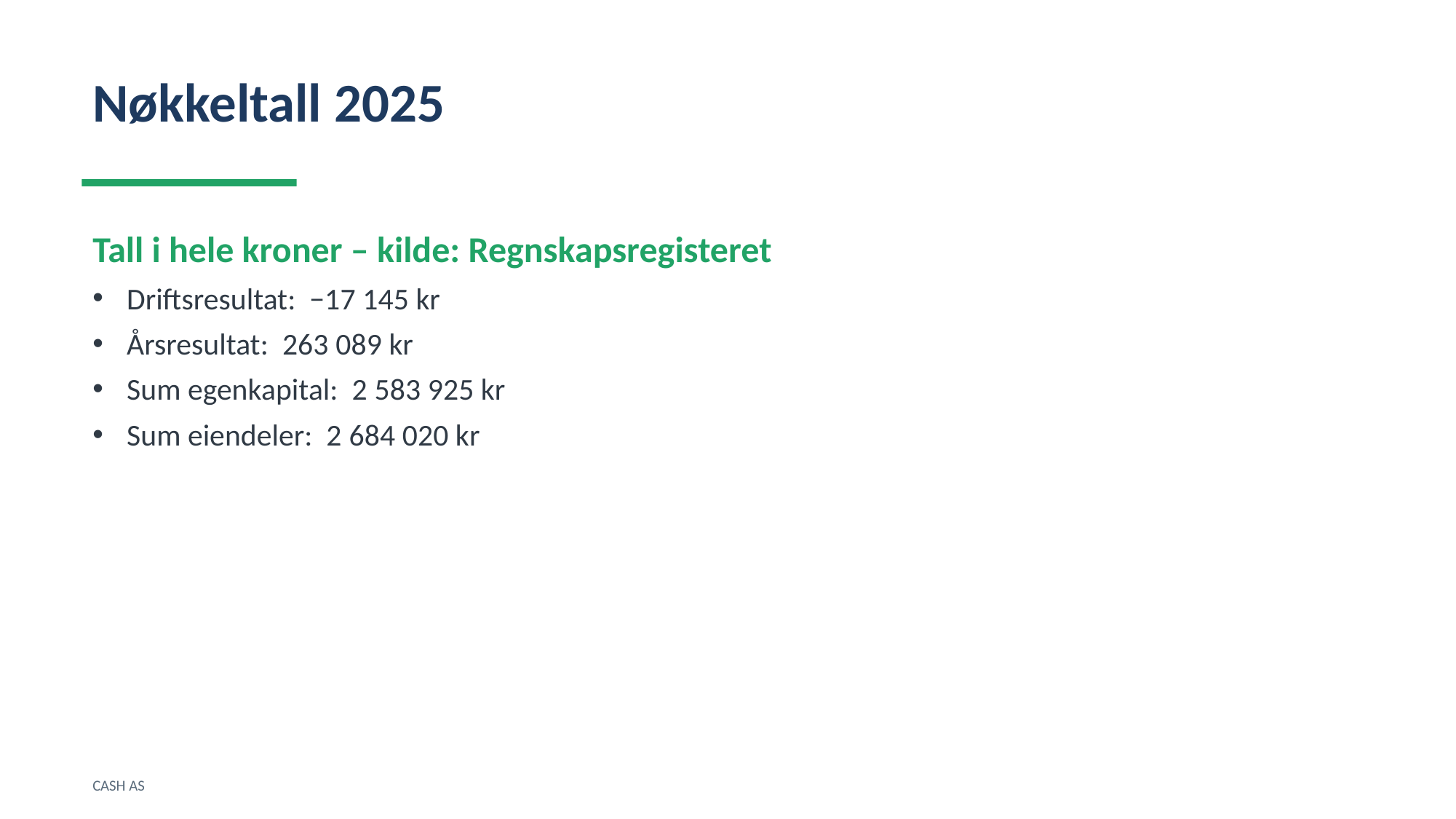

Nøkkeltall 2025

Tall i hele kroner – kilde: Regnskapsregisteret
Driftsresultat:  −17 145 kr
Årsresultat:  263 089 kr
Sum egenkapital:  2 583 925 kr
Sum eiendeler:  2 684 020 kr
CASH AS